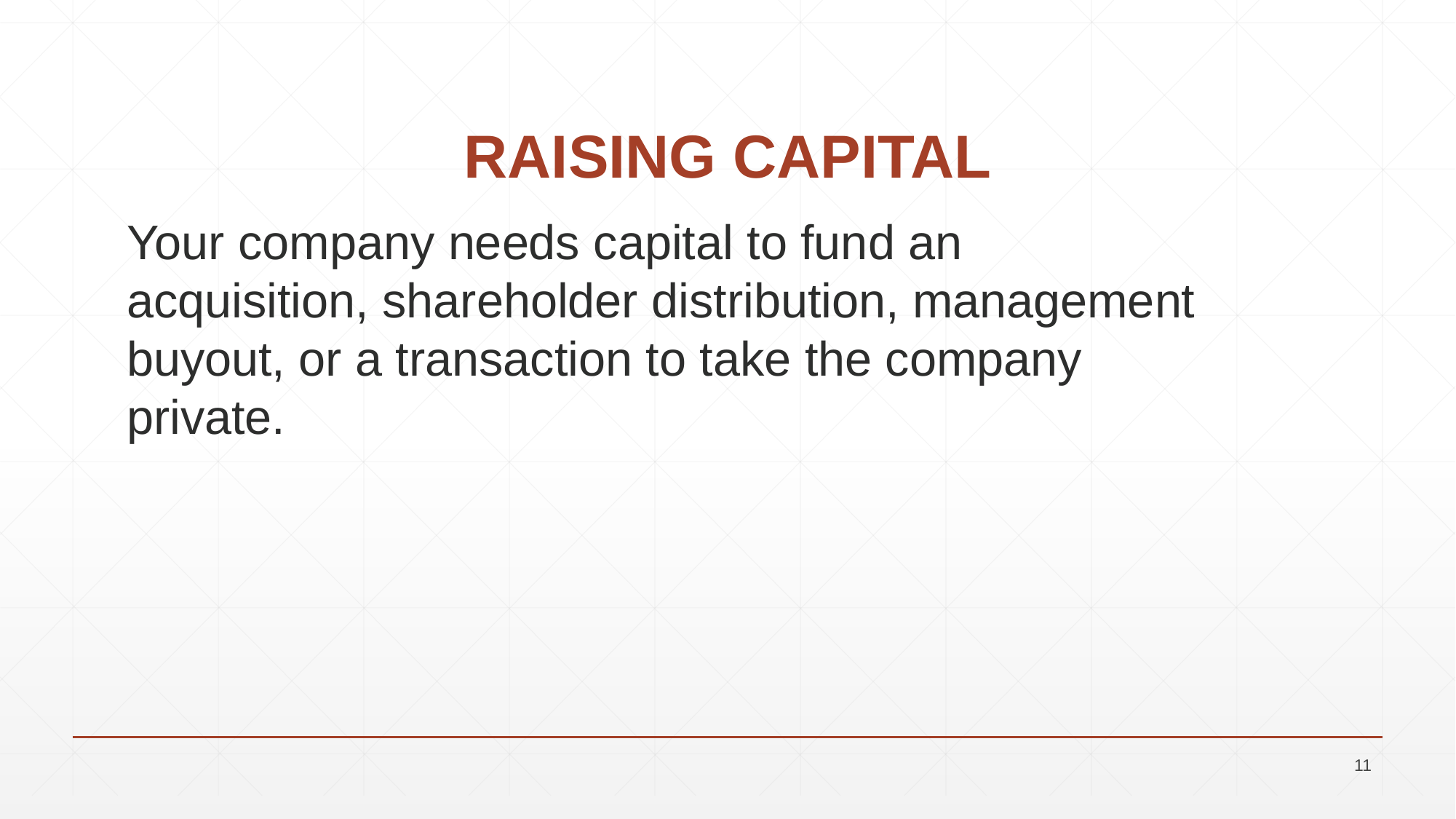

# RAISING CAPITAL
Your company needs capital to fund an acquisition, shareholder distribution, management buyout, or a transaction to take the company private.

11